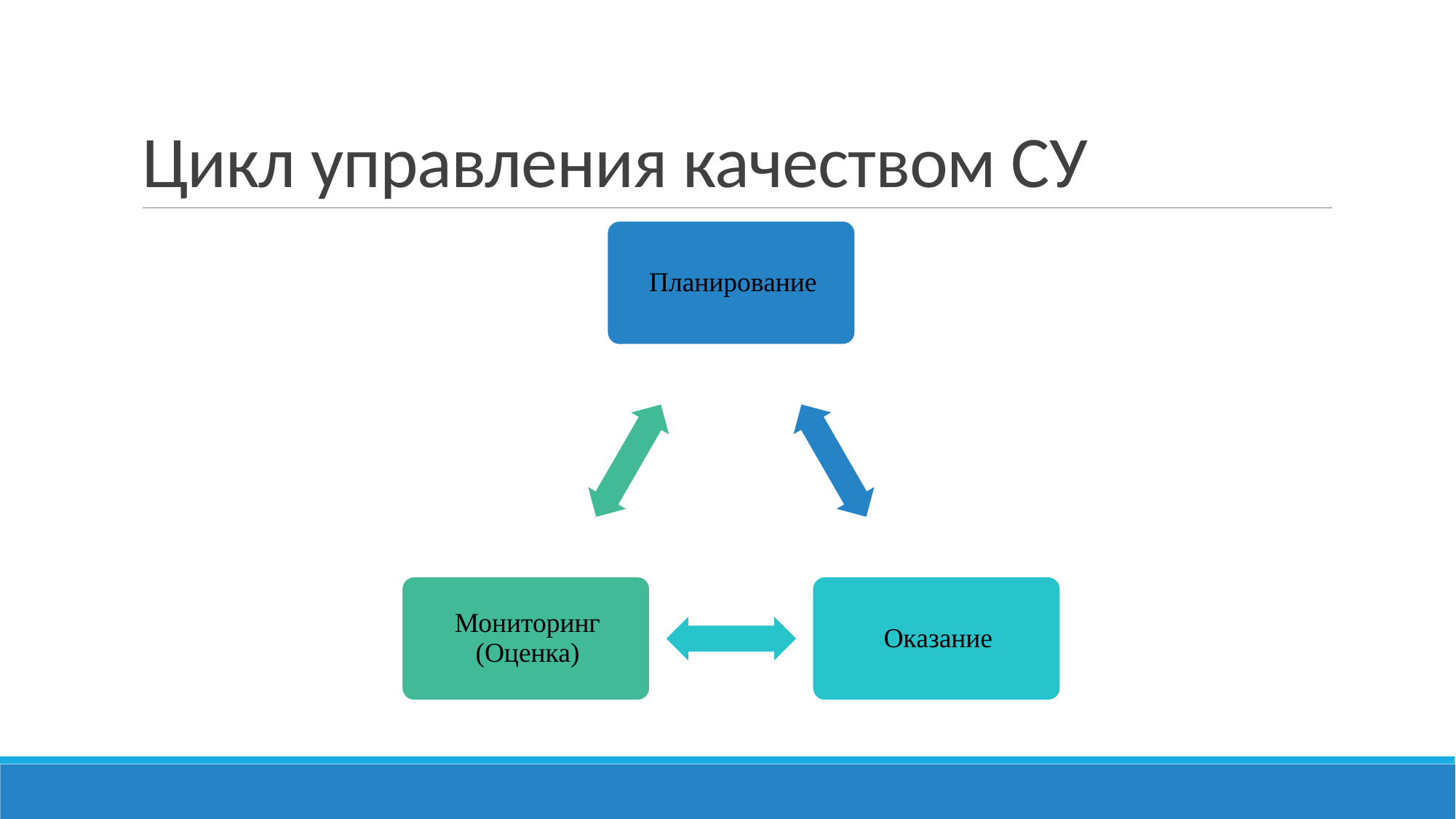

# Цикл управления качеством СУ
Планирование

Оказание

Мониторинг (Оценка)